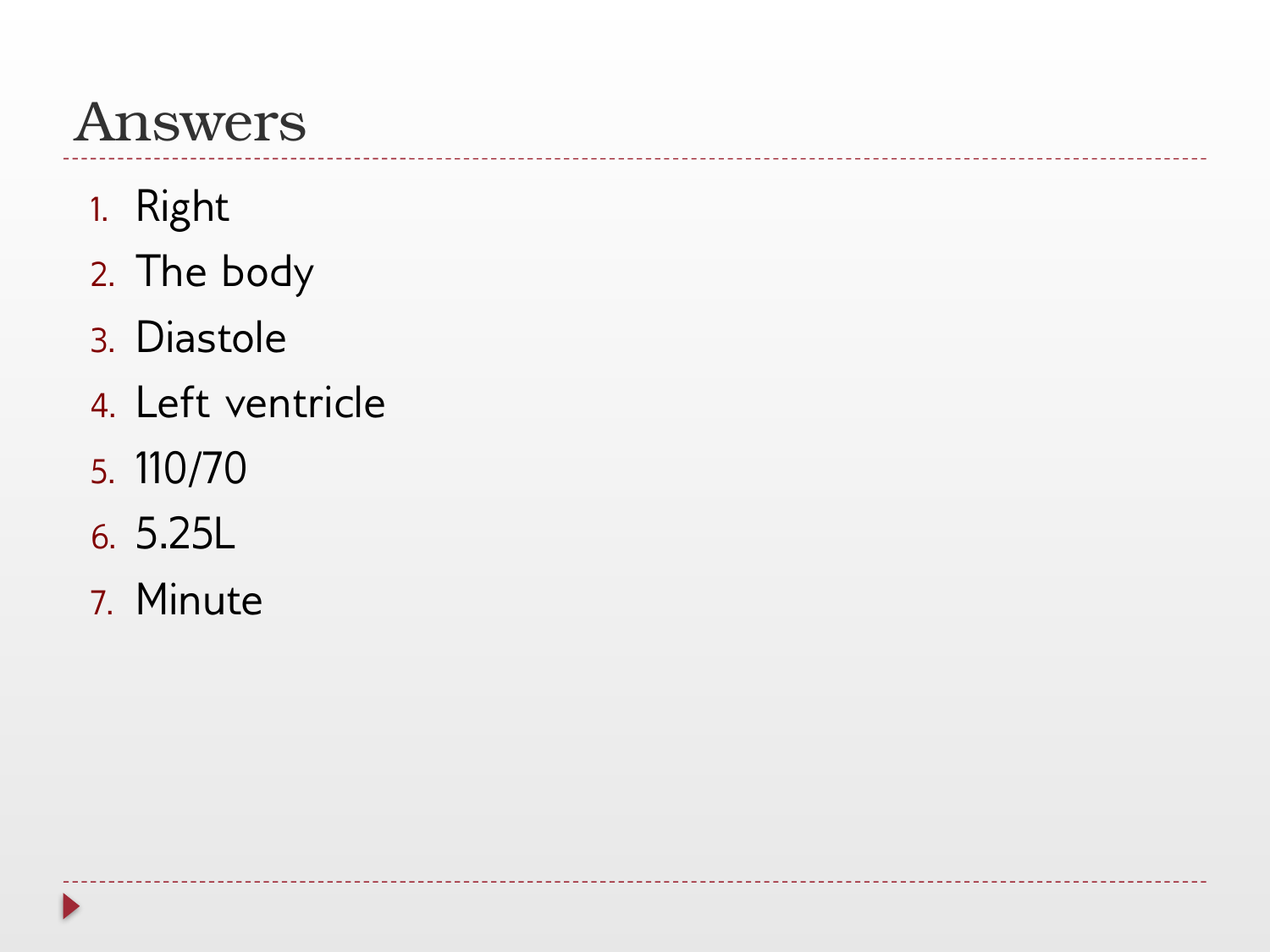

# Answers
Right
The body
Diastole
Left ventricle
110/70
5.25L
Minute